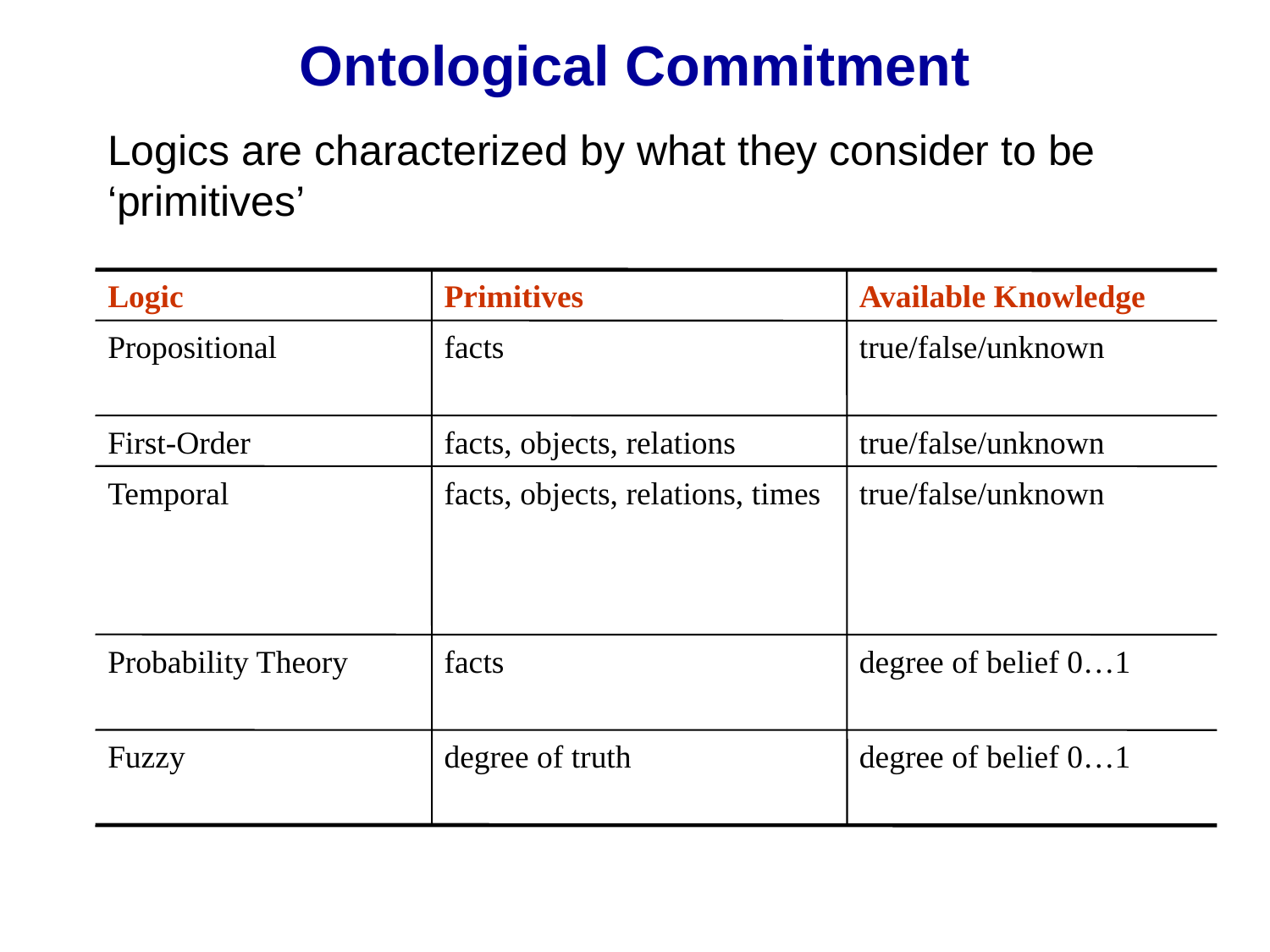

# Ontological Commitment
Logics are characterized by what they consider to be ‘primitives’
Logic

Primitives

Available Knowledge

Propositional

facts
true/false/unknown

First-Order

facts, objects, relations
true/false/unknown

Temporal

facts, objects, relations, times
true/false/unknown

Probability Theory

facts
degree of belief 0…1

Fuzzy

degree of truth
degree of belief 0…1